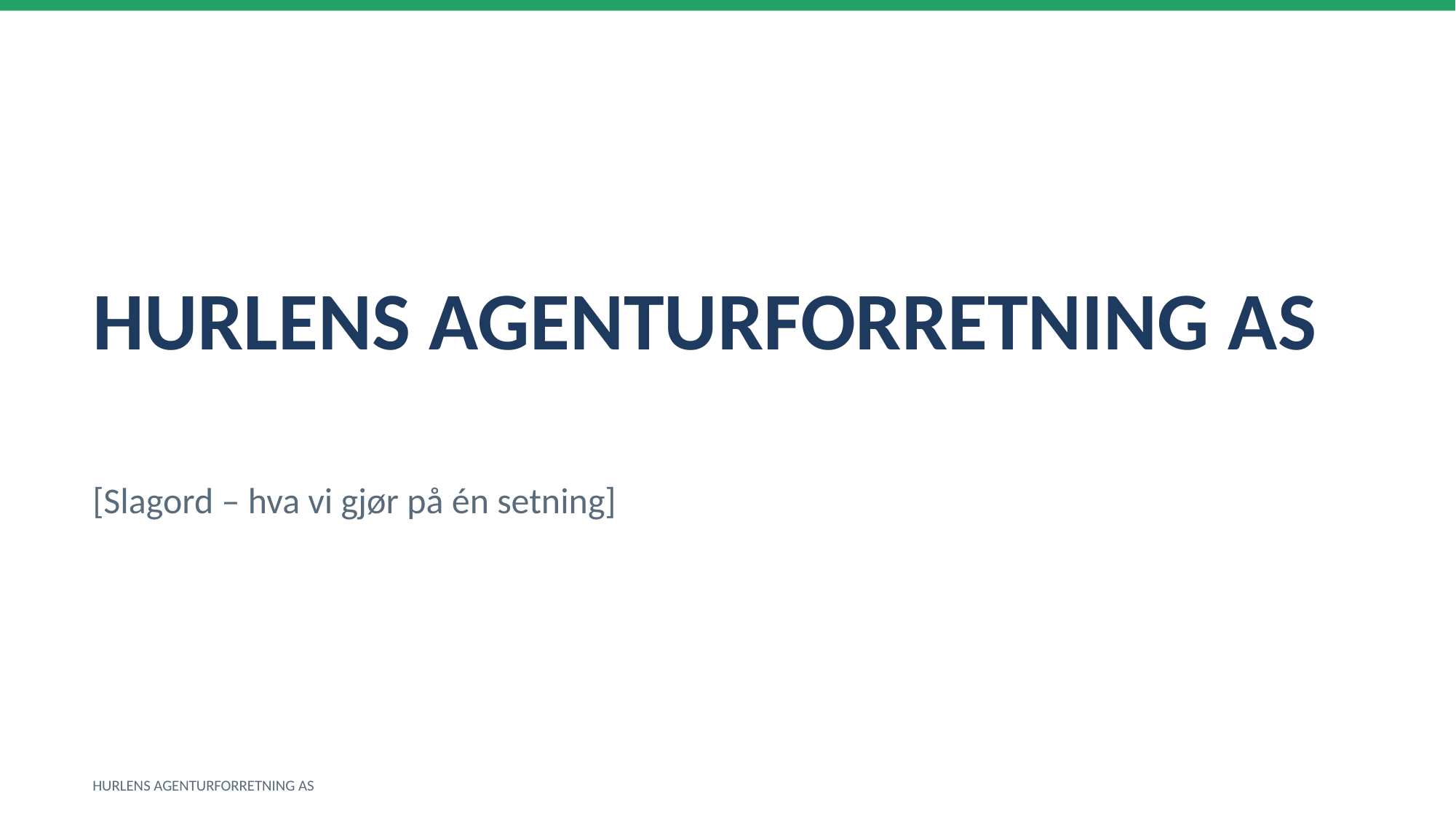

HURLENS AGENTURFORRETNING AS
[Slagord – hva vi gjør på én setning]
HURLENS AGENTURFORRETNING AS